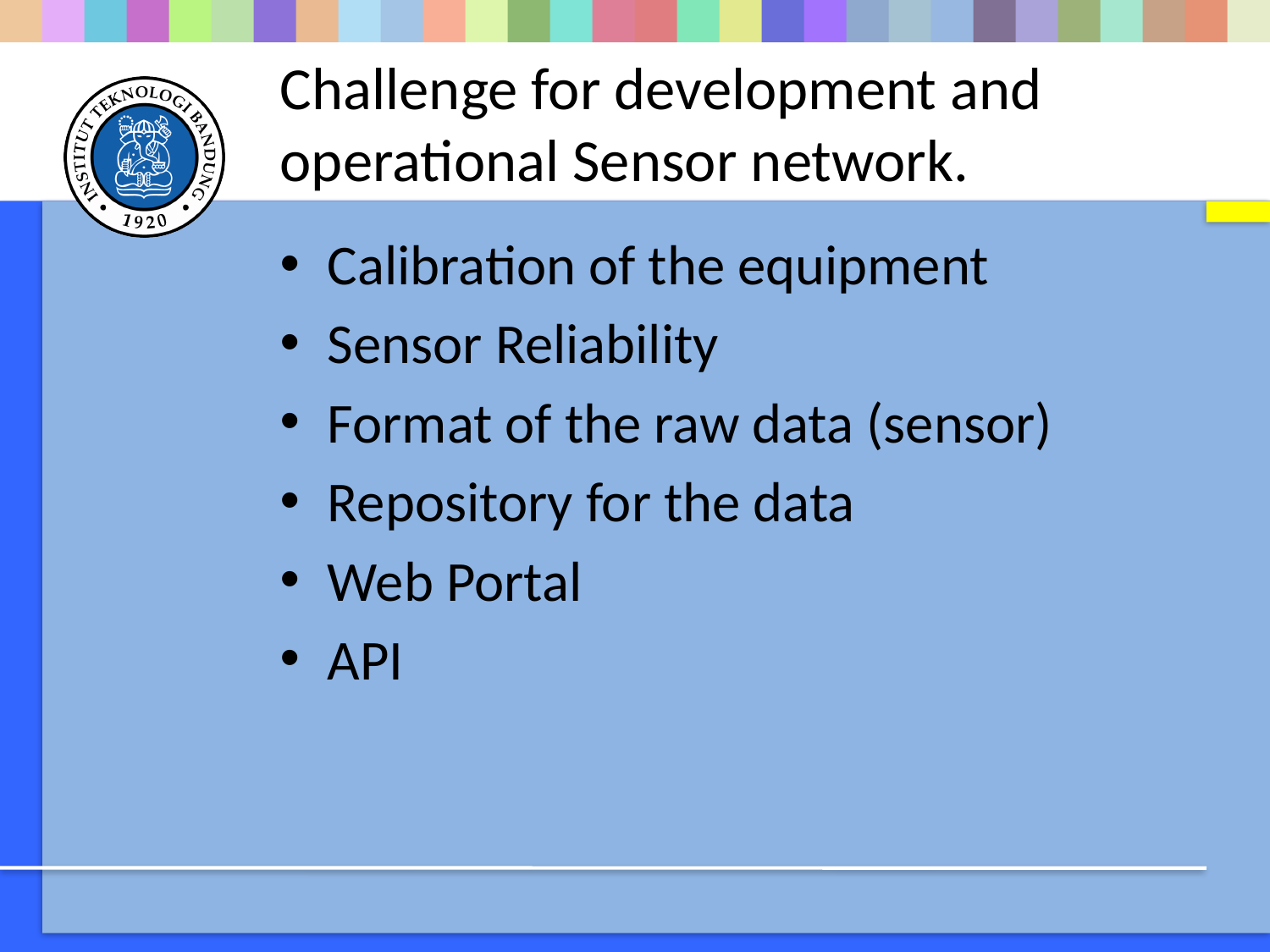

# Challenge for development and operational Sensor network.
Calibration of the equipment
Sensor Reliability
Format of the raw data (sensor)
Repository for the data
Web Portal
API